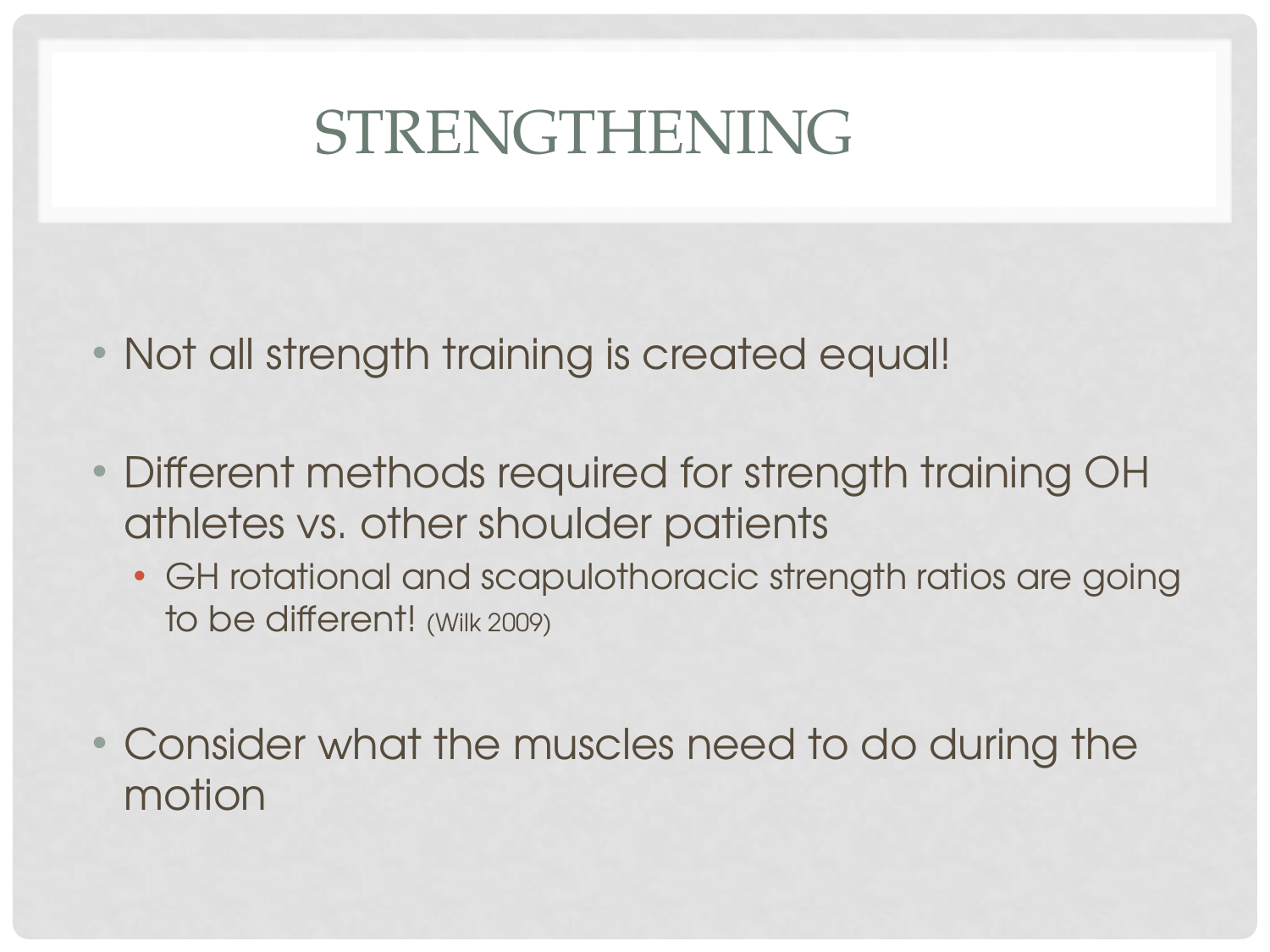

# Strengthening
Not all strength training is created equal!

Different methods required for strength training OH athletes vs. other shoulder patients
GH rotational and scapulothoracic strength ratios are going to be different! (Wilk 2009)

Consider what the muscles need to do during the motion